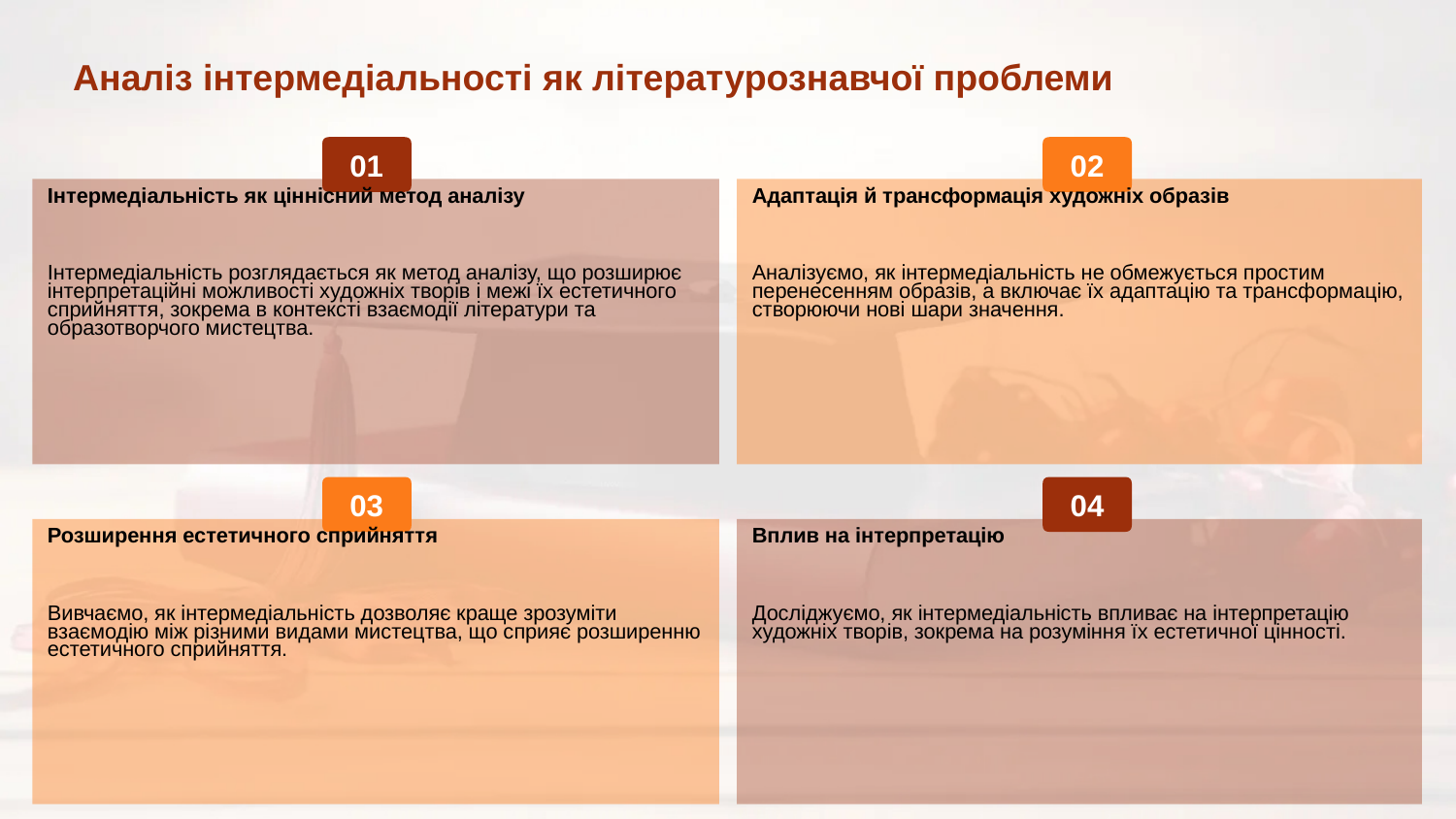

Аналіз інтермедіальності як літературознавчої проблеми

01

02

Інтермедіальність як ціннісний метод аналізу

Адаптація й трансформація художніх образів
Інтермедіальність розглядається як метод аналізу, що розширює інтерпретаційні можливості художніх творів і межі їх естетичного сприйняття, зокрема в контексті взаємодії літератури та образотворчого мистецтва.
Аналізуємо, як інтермедіальність не обмежується простим перенесенням образів, а включає їх адаптацію та трансформацію, створюючи нові шари значення.

03

04

Розширення естетичного сприйняття

Вплив на інтерпретацію
Вивчаємо, як інтермедіальність дозволяє краще зрозуміти взаємодію між різними видами мистецтва, що сприяє розширенню естетичного сприйняття.
Досліджуємо, як інтермедіальність впливає на інтерпретацію художніх творів, зокрема на розуміння їх естетичної цінності.